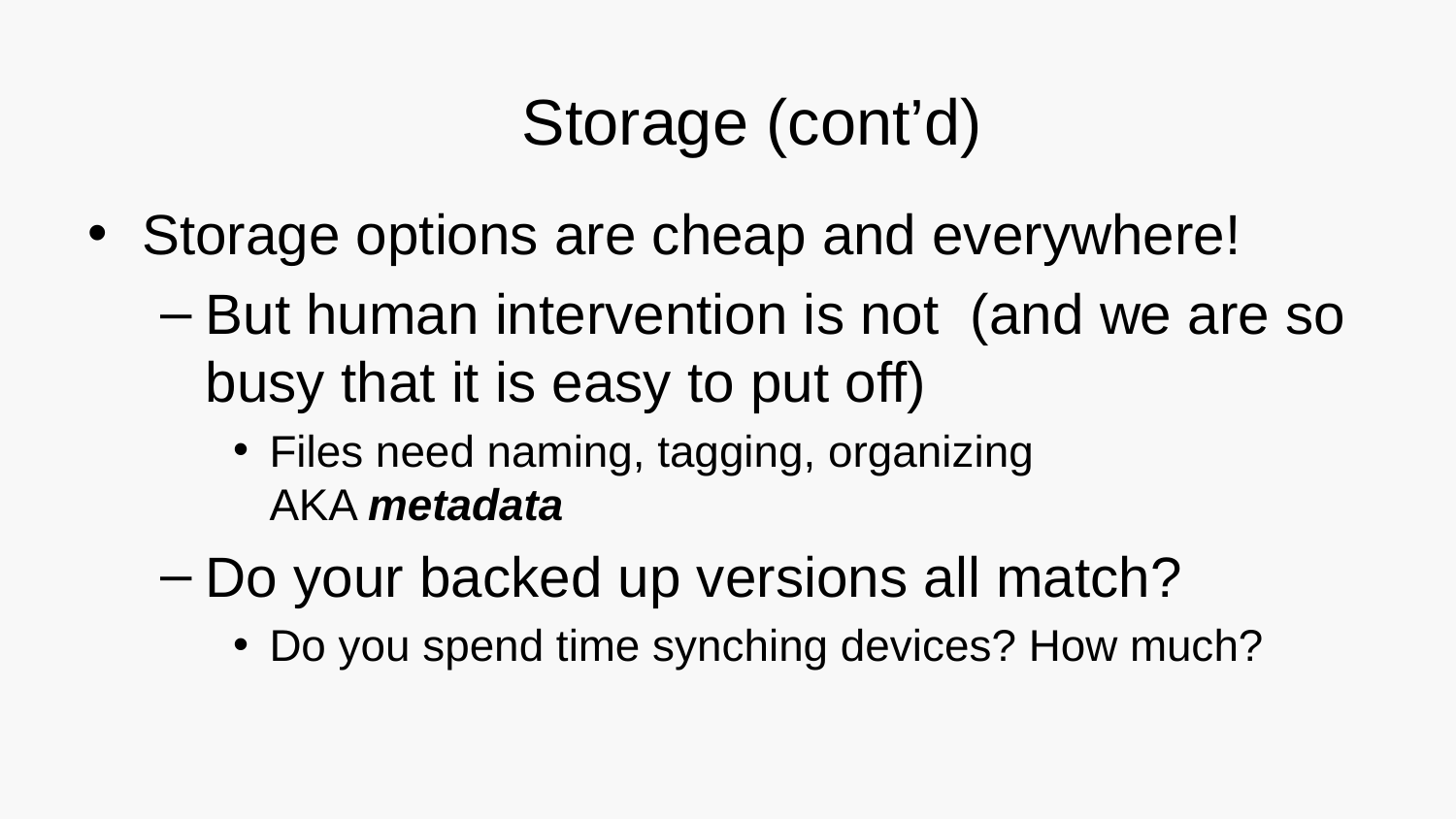

Storage (cont’d)
Storage options are cheap and everywhere!
But human intervention is not  (and we are so busy that it is easy to put off)
Files need naming, tagging, organizing
AKA metadata
Do your backed up versions all match?
Do you spend time synching devices? How much?